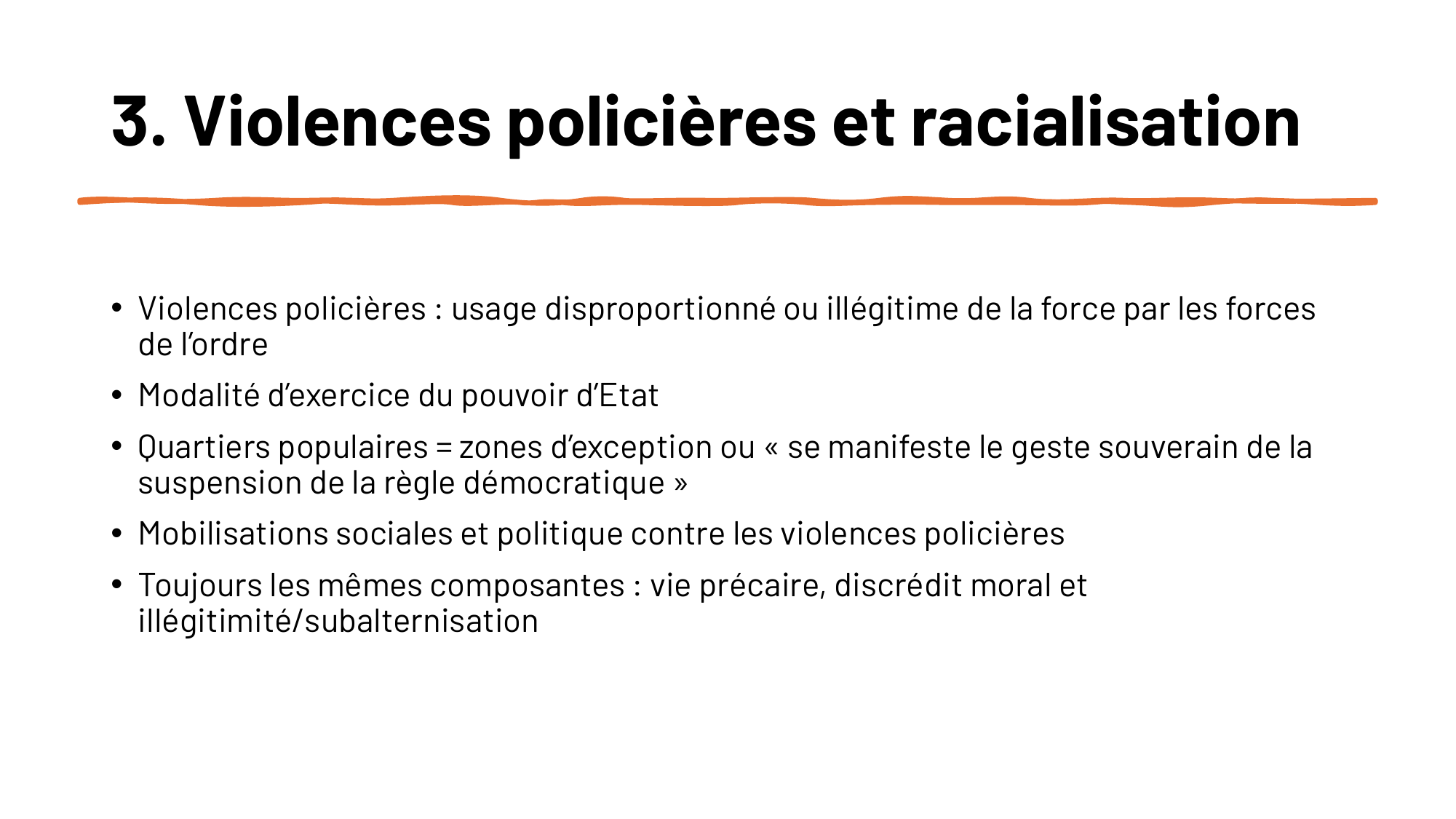

# 3. Violences policières et racialisation

Violences policières : usage disproportionné ou illégitime de la force par les forces de l’ordre
Modalité d’exercice du pouvoir d’Etat
Quartiers populaires = zones d’exception ou « se manifeste le geste souverain de la suspension de la règle démocratique »
Mobilisations sociales et politique contre les violences policières
Toujours les mêmes composantes : vie précaire, discrédit moral et illégitimité/subalternisation